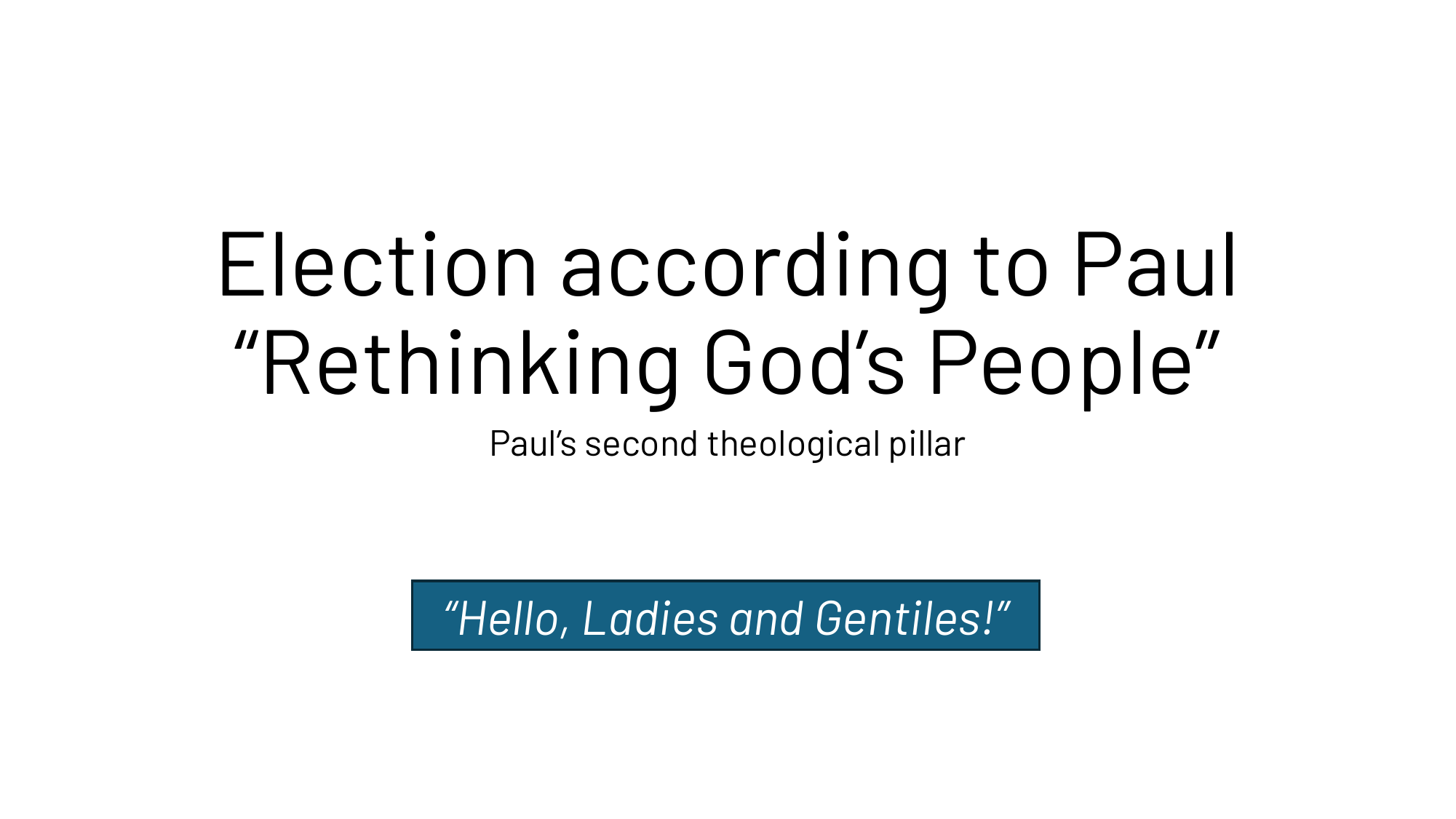

# Election according to Paul “Rethinking God’s People”
Paul’s second theological pillar
“Hello, Ladies and Gentiles!”